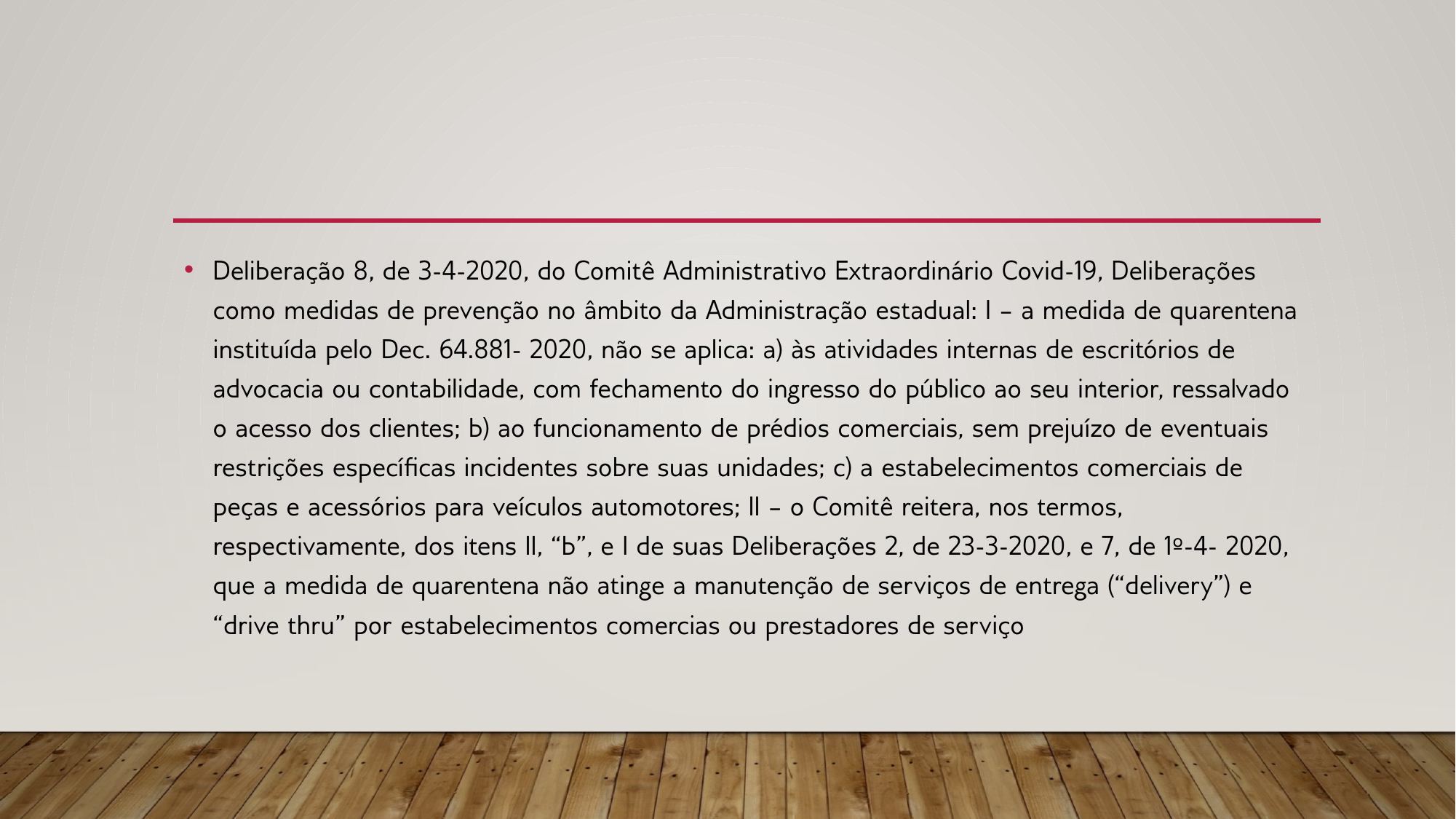

Deliberação 8, de 3-4-2020, do Comitê Administrativo Extraordinário Covid-19, Deliberações como medidas de prevenção no âmbito da Administração estadual: I – a medida de quarentena instituída pelo Dec. 64.881- 2020, não se aplica: a) às atividades internas de escritórios de advocacia ou contabilidade, com fechamento do ingresso do público ao seu interior, ressalvado o acesso dos clientes; b) ao funcionamento de prédios comerciais, sem prejuízo de eventuais restrições específicas incidentes sobre suas unidades; c) a estabelecimentos comerciais de peças e acessórios para veículos automotores; II – o Comitê reitera, nos termos, respectivamente, dos itens II, “b”, e I de suas Deliberações 2, de 23-3-2020, e 7, de 1º-4- 2020, que a medida de quarentena não atinge a manutenção de serviços de entrega (“delivery”) e “drive thru” por estabelecimentos comercias ou prestadores de serviço